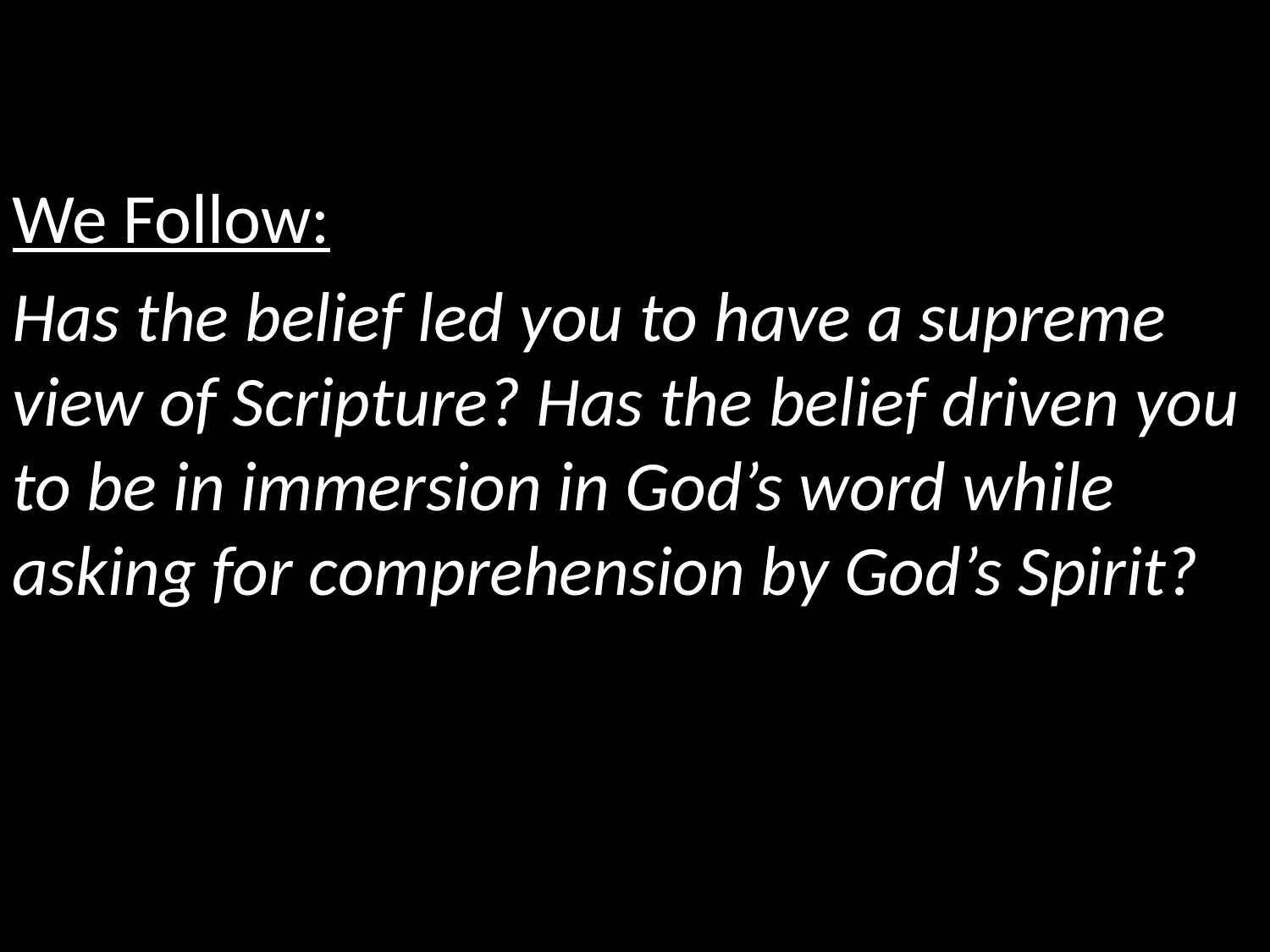

We Follow:
Has the belief led you to have a supreme view of Scripture? Has the belief driven you to be in immersion in God’s word while asking for comprehension by God’s Spirit?